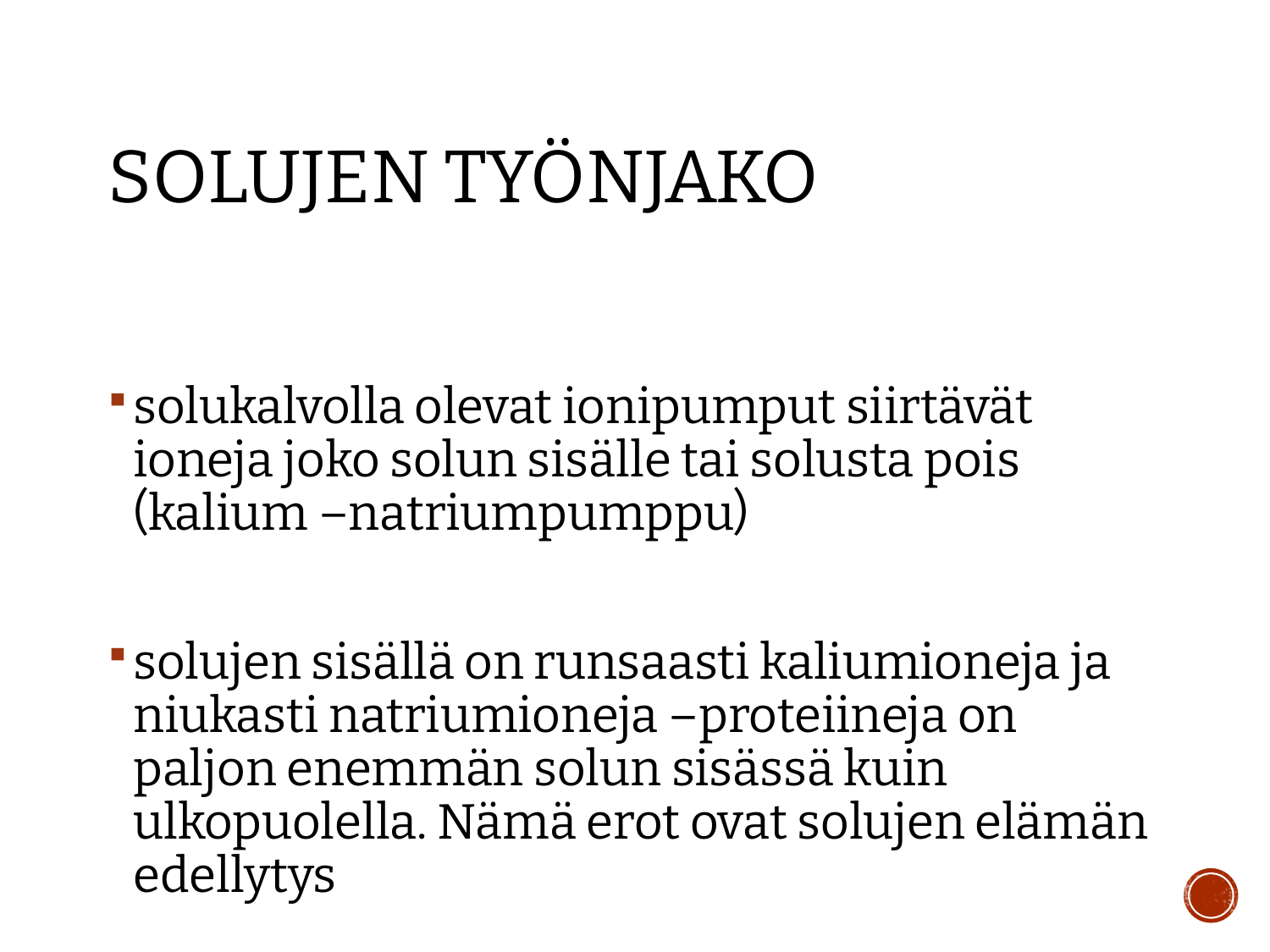

# Solujen työnjako

solukalvolla olevat ionipumput siirtävät ioneja joko solun sisälle tai solusta pois (kalium –natriumpumppu)

solujen sisällä on runsaasti kaliumioneja ja niukasti natriumioneja –proteiineja on paljon enemmän solun sisässä kuin ulkopuolella. Nämä erot ovat solujen elämän edellytys